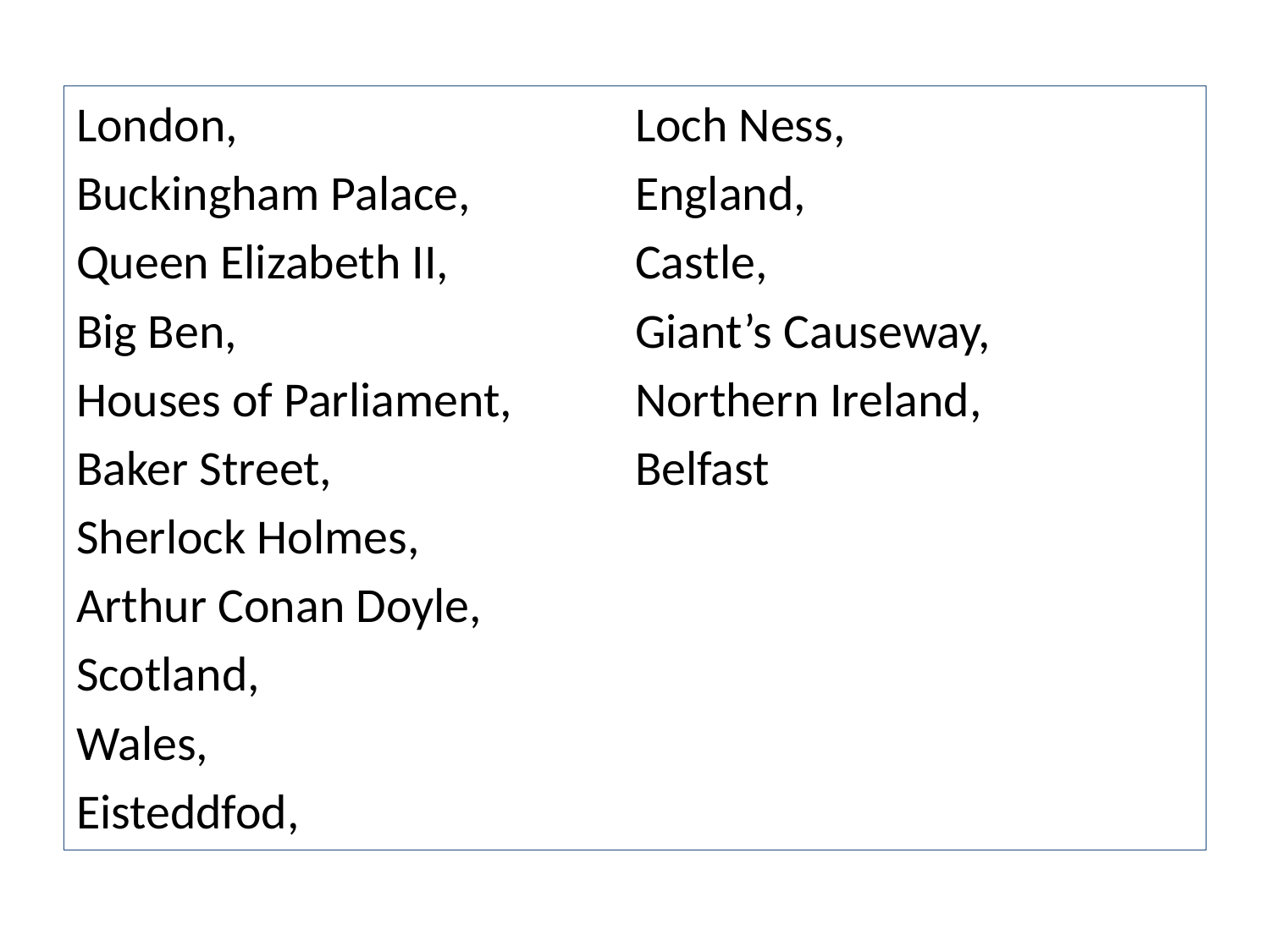

#
London,
Buckingham Palace,
Queen Elizabeth II,
Big Ben,
Houses of Parliament,
Baker Street,
Sherlock Holmes,
Arthur Conan Doyle,
Scotland,
Wales,
Eisteddfod,
Loch Ness,
England,
Castle,
Giant’s Causeway,
Northern Ireland,
Belfast